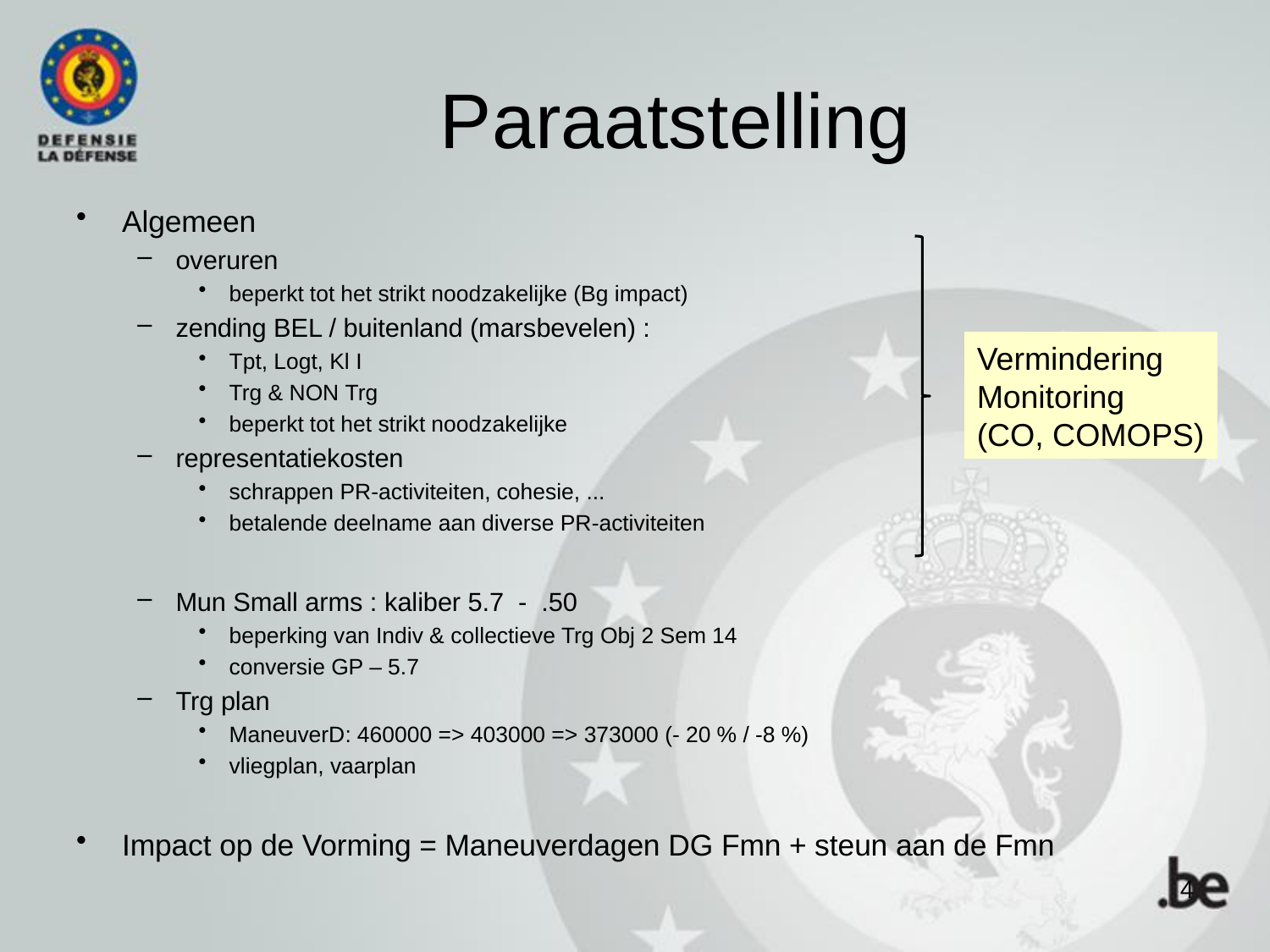

# Paraatstelling
Algemeen
overuren
beperkt tot het strikt noodzakelijke (Bg impact)
zending BEL / buitenland (marsbevelen) :
Tpt, Logt, Kl I
Trg & NON Trg
beperkt tot het strikt noodzakelijke
representatiekosten
schrappen PR-activiteiten, cohesie, ...
betalende deelname aan diverse PR-activiteiten

Mun Small arms : kaliber 5.7  -  .50
beperking van Indiv & collectieve Trg Obj 2 Sem 14
conversie GP – 5.7
Trg plan
ManeuverD: 460000 => 403000 => 373000 (- 20 % / -8 %)
vliegplan, vaarplan

Impact op de Vorming = Maneuverdagen DG Fmn + steun aan de Fmn

Vermindering
Monitoring
(CO, COMOPS)
4